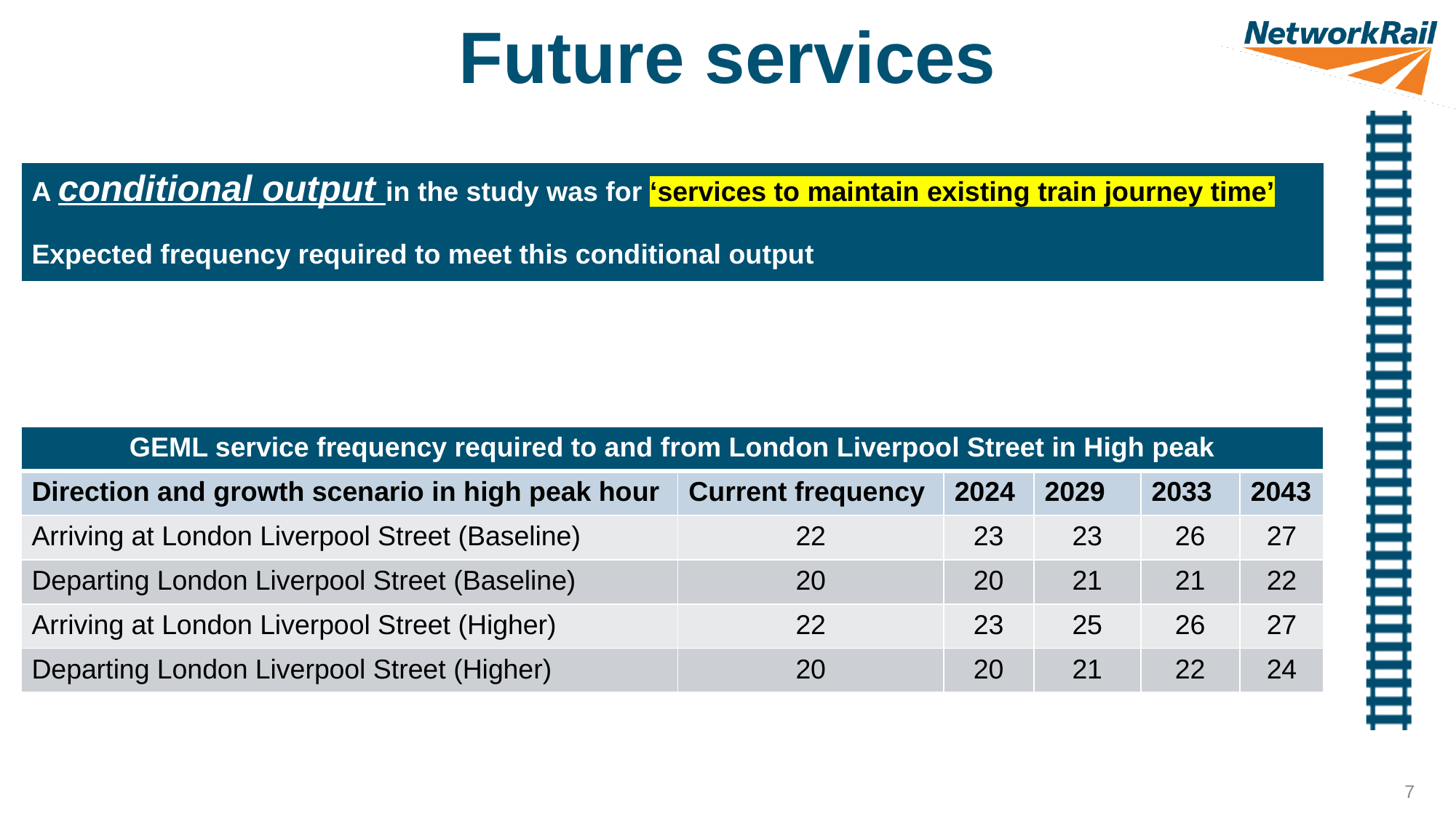

Future services
| A conditional output in the study was for ‘services to maintain existing train journey time’ Expected frequency required to meet this conditional output |
| --- |
| GEML service frequency required to and from London Liverpool Street in High peak |  |  |  |  |  |
| --- | --- | --- | --- | --- | --- |
| Direction and growth scenario in high peak hour | Current frequency | 2024 | 2029 | 2033 | 2043 |
| Arriving at London Liverpool Street (Baseline) | 22 | 23 | 23 | 26 | 27 |
| Departing London Liverpool Street (Baseline) | 20 | 20 | 21 | 21 | 22 |
| Arriving at London Liverpool Street (Higher) | 22 | 23 | 25 | 26 | 27 |
| Departing London Liverpool Street (Higher) | 20 | 20 | 21 | 22 | 24 |
7